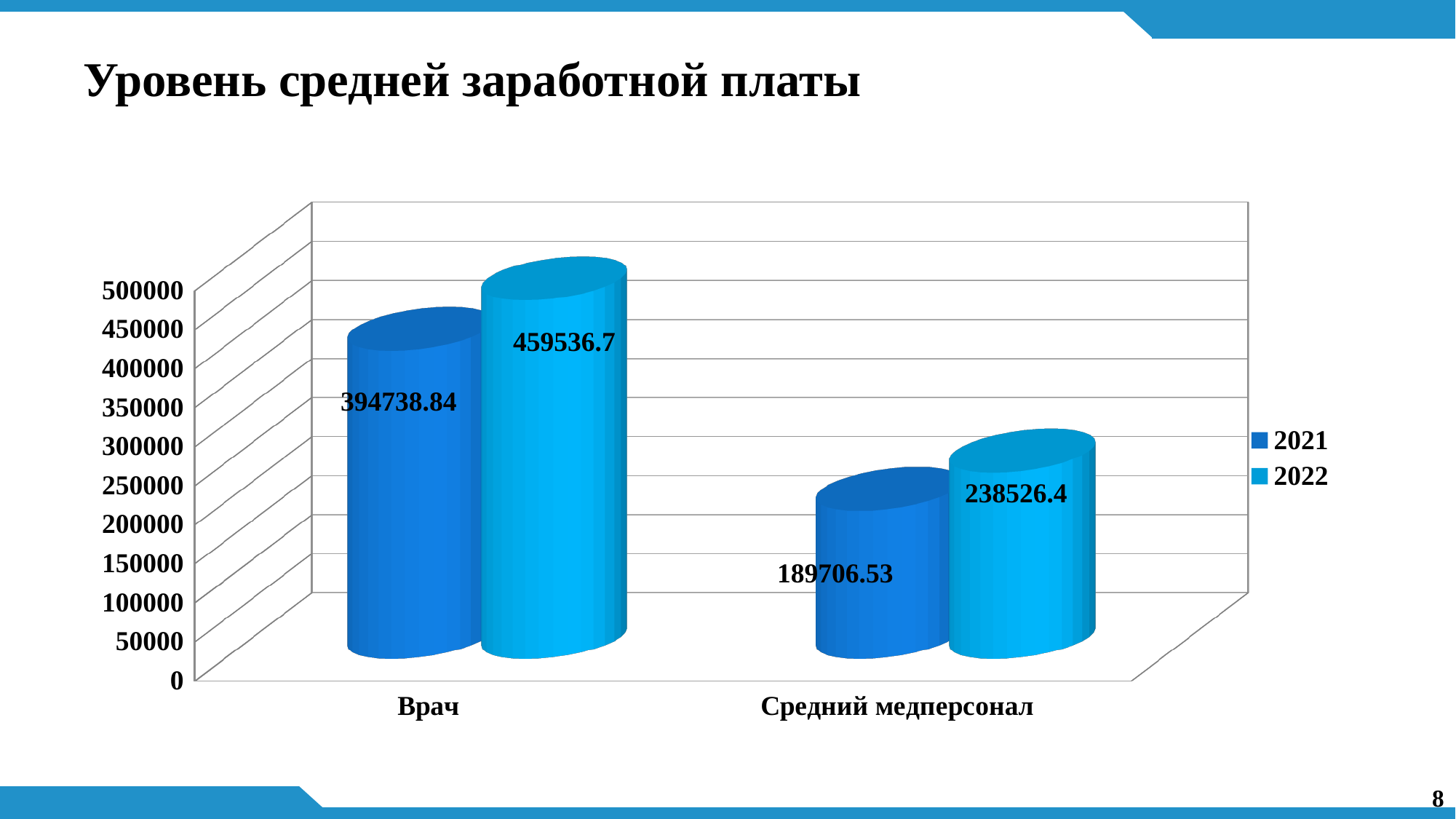

# Уровень средней заработной платы

[unsupported chart]

8